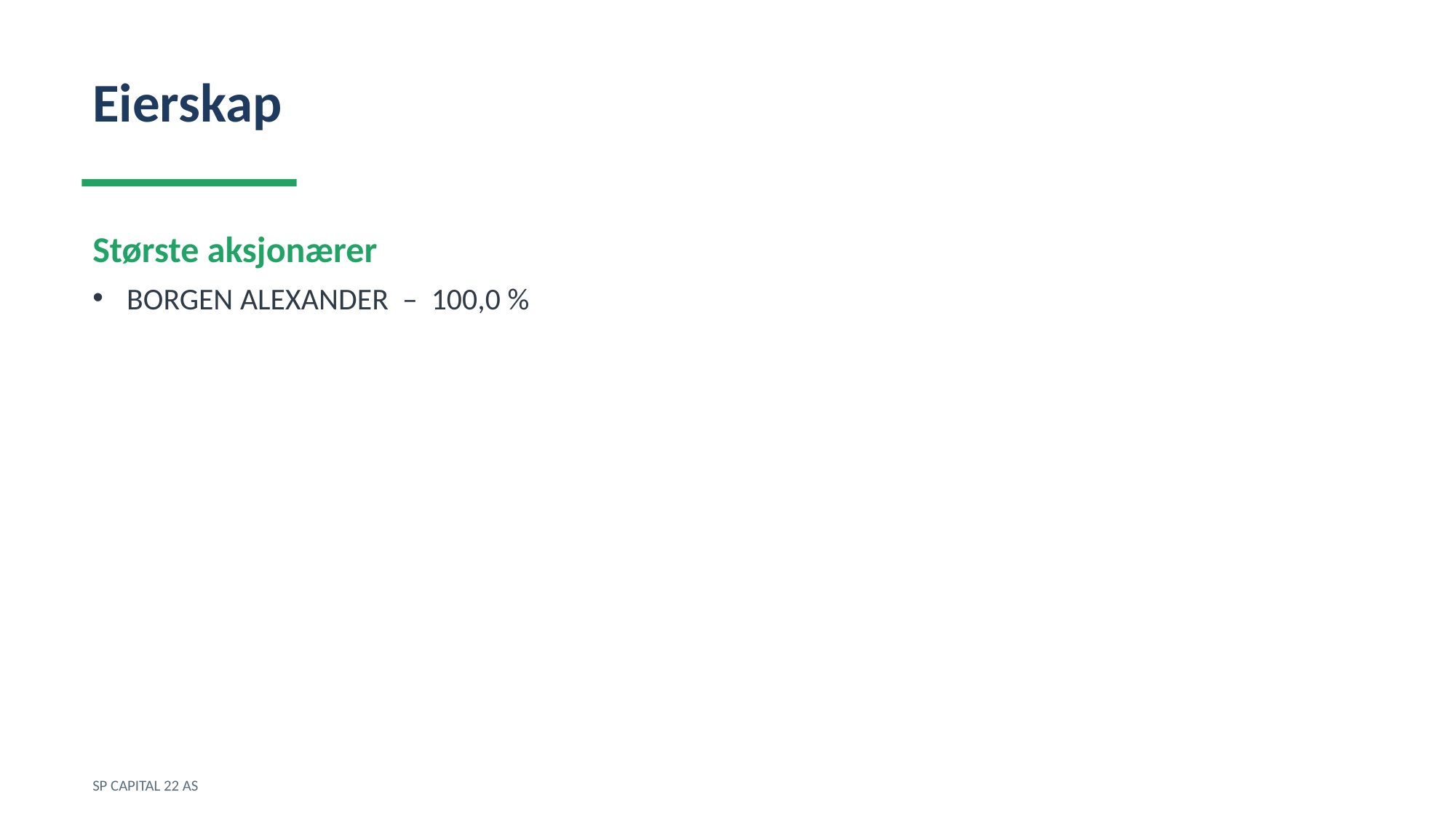

Eierskap

Største aksjonærer
BORGEN ALEXANDER  –  100,0 %
SP CAPITAL 22 AS